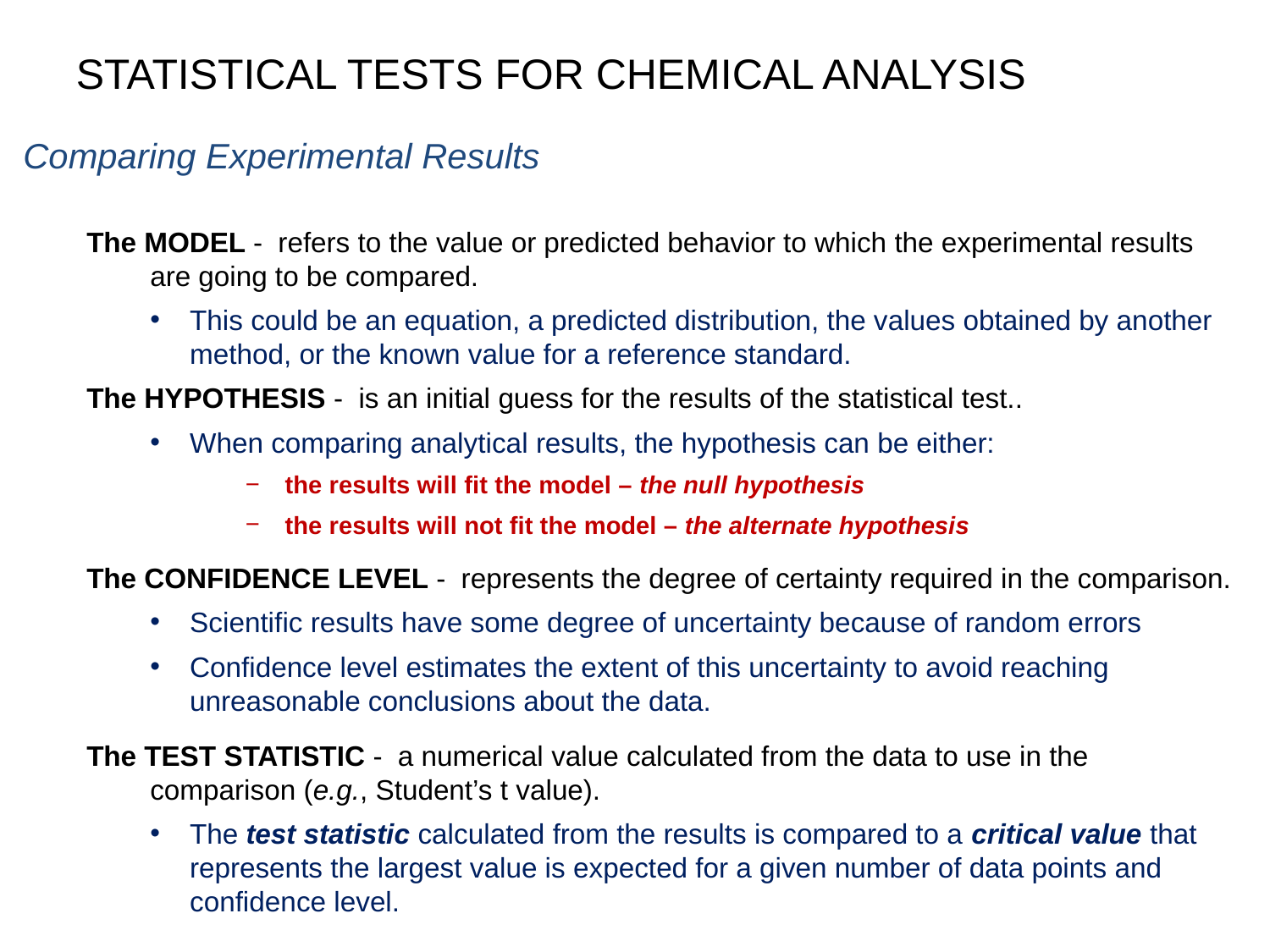

STATISTICAL TESTS FOR CHEMICAL ANALYSIS
Comparing Experimental Results

The MODEL -  refers to the value or predicted behavior to which the experimental results are going to be compared.
This could be an equation, a predicted distribution, the values obtained by another method, or the known value for a reference standard.
The HYPOTHESIS -  is an initial guess for the results of the statistical test..
When comparing analytical results, the hypothesis can be either:
the results will fit the model – the null hypothesis
the results will not fit the model – the alternate hypothesis
The CONFIDENCE LEVEL -  represents the degree of certainty required in the comparison.
Scientific results have some degree of uncertainty because of random errors
Confidence level estimates the extent of this uncertainty to avoid reaching unreasonable conclusions about the data.
The TEST STATISTIC -  a numerical value calculated from the data to use in the comparison (e.g., Student’s t value).
The test statistic calculated from the results is compared to a critical value that represents the largest value is expected for a given number of data points and confidence level.